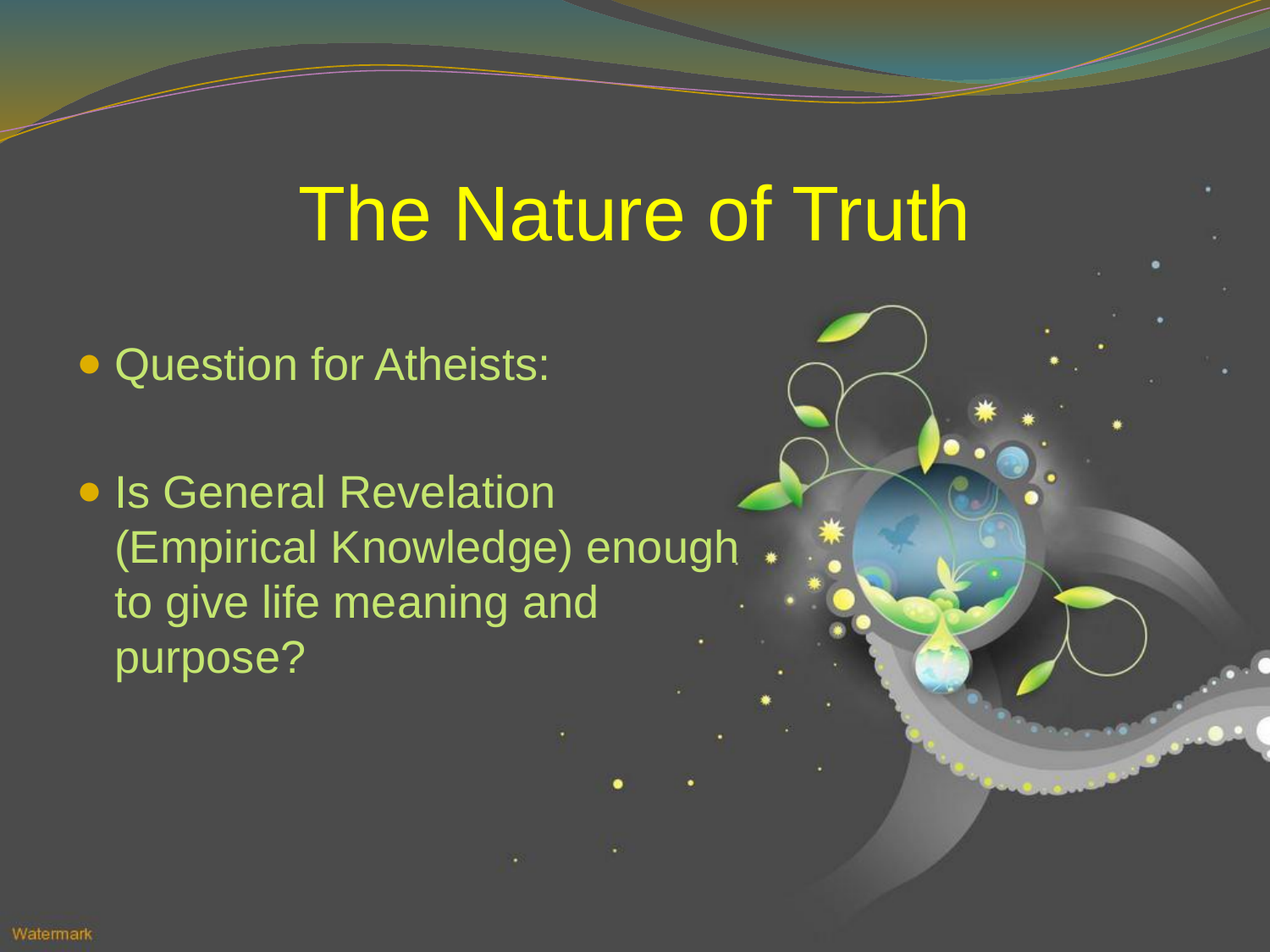

# The Nature of Truth
Question for Atheists:

Is General Revelation (Empirical Knowledge) enough to give life meaning and purpose?